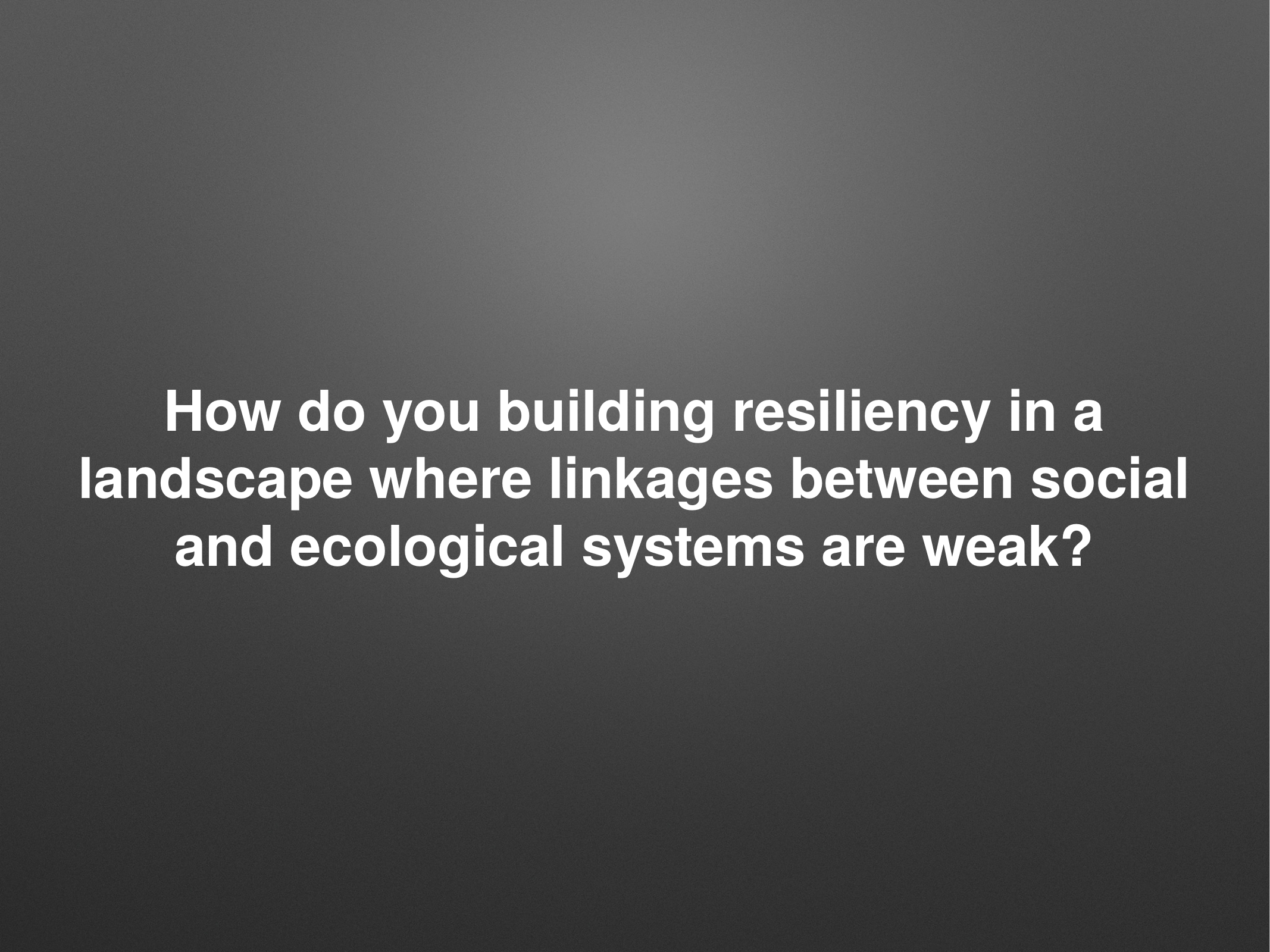

# How do you building resiliency in a landscape where linkages between social and ecological systems are weak?